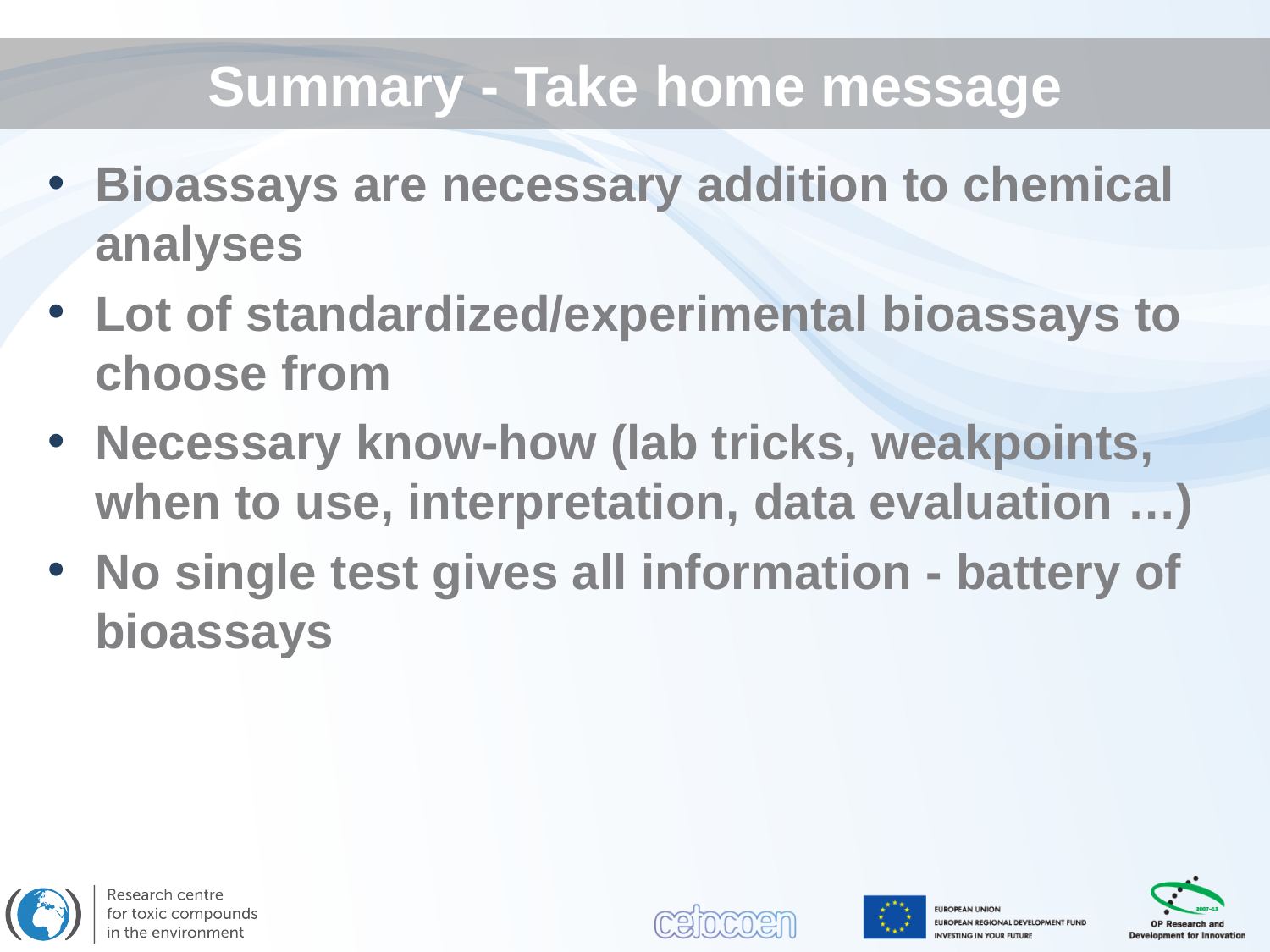

# Summary - Take home message
Bioassays are necessary addition to chemical analyses
Lot of standardized/experimental bioassays to choose from
Necessary know-how (lab tricks, weakpoints, when to use, interpretation, data evaluation …)
No single test gives all information - battery of bioassays